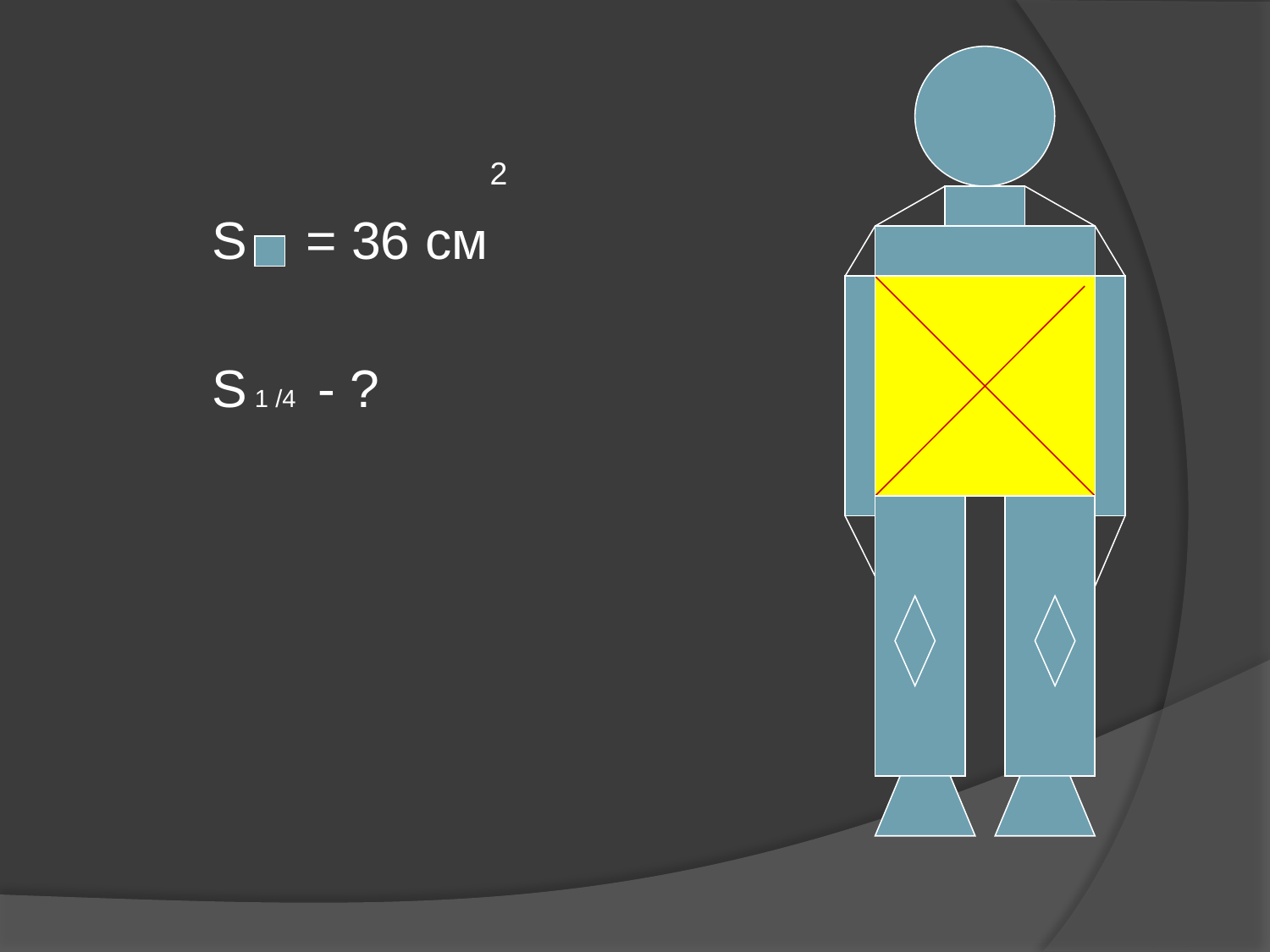

2
S    = 36 см

S 1 /4  - ?